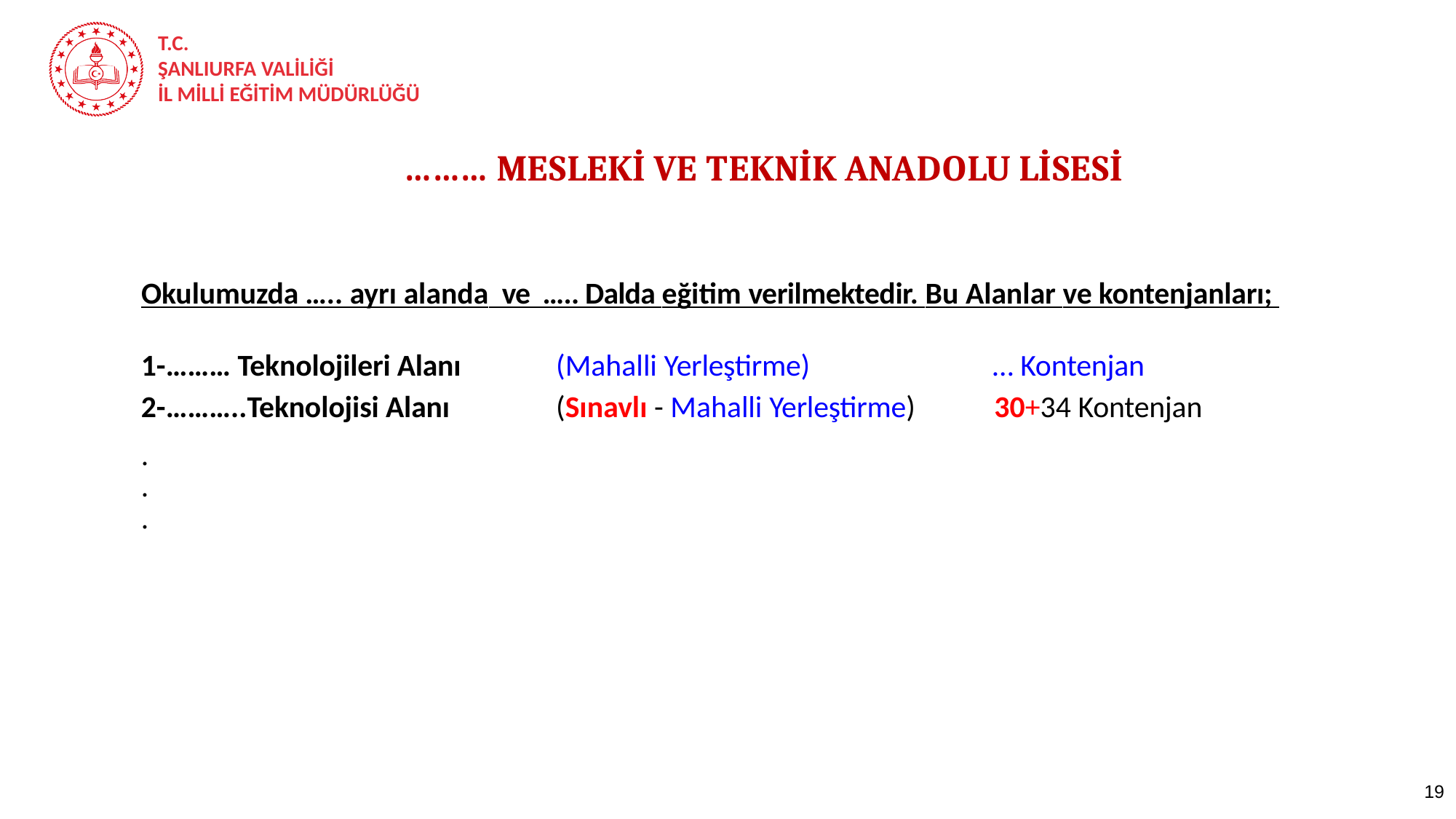

……… MESLEKİ VE TEKNİK ANADOLU LİSESİ
Okulumuzda ….. ayrı alanda  ve  ….. Dalda eğitim verilmektedir. Bu Alanlar ve kontenjanları;
| 1-……… Teknolojileri Alanı | (Mahalli Yerleştirme) | … Kontenjan |
| --- | --- | --- |
| 2-………..Teknolojisi Alanı | (Sınavlı - Mahalli Yerleştirme) | 30+34 Kontenjan |
| . . . |  |  |
|  |  |  |
|  |  |  |
|  |  |  |
|  |  |  |
|  |  |  |